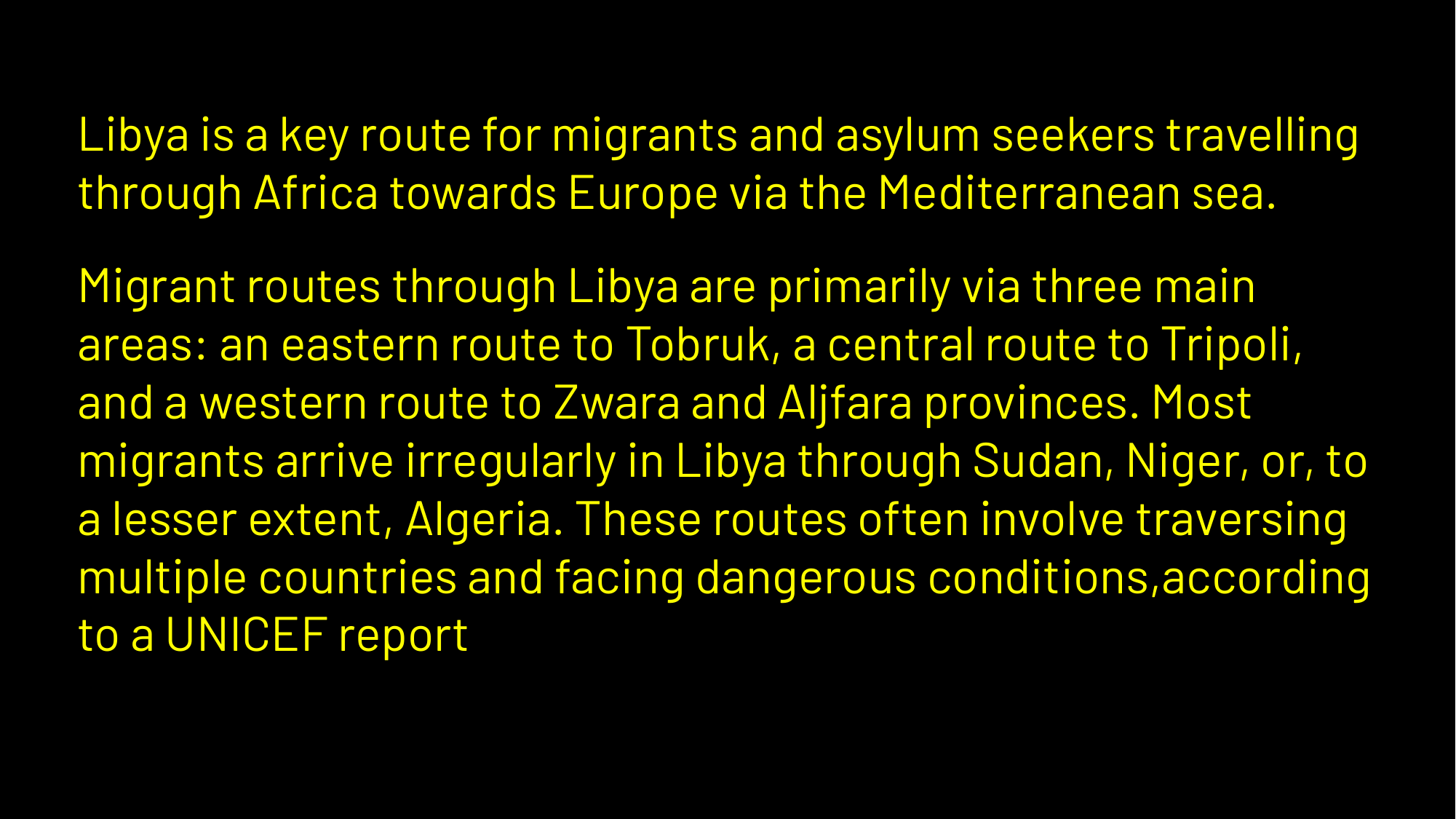

Libya is a key route for migrants and asylum seekers travelling through Africa towards Europe via the Mediterranean sea.
Migrant routes through Libya are primarily via three main areas: an eastern route to Tobruk, a central route to Tripoli, and a western route to Zwara and Aljfara provinces. Most migrants arrive irregularly in Libya through Sudan, Niger, or, to a lesser extent, Algeria. These routes often involve traversing multiple countries and facing dangerous conditions,according to a UNICEF report